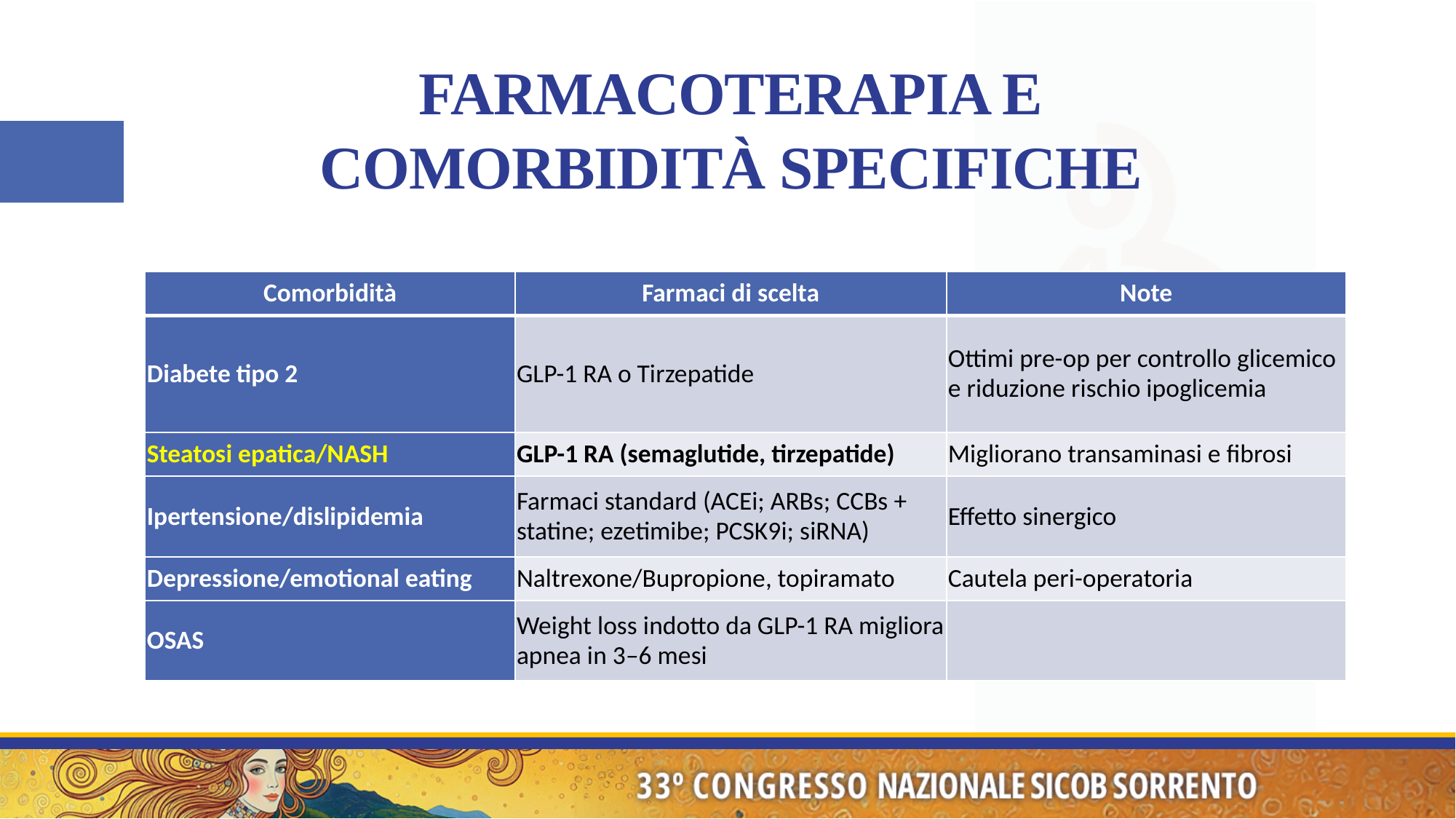

FARMACOTERAPIA E
COMORBIDITÀ SPECIFICHE
| Comorbidità | Farmaci di scelta | Note |
| --- | --- | --- |
| Diabete tipo 2 | GLP-1 RA o Tirzepatide | Ottimi pre-op per controllo glicemico e riduzione rischio ipoglicemia |
| Steatosi epatica/NASH | GLP-1 RA (semaglutide, tirzepatide) | Migliorano transaminasi e fibrosi |
| Ipertensione/dislipidemia | Farmaci standard (ACEi; ARBs; CCBs + statine; ezetimibe; PCSK9i; siRNA) | Effetto sinergico |
| Depressione/emotional eating | Naltrexone/Bupropione, topiramato | Cautela peri-operatoria |
| OSAS | Weight loss indotto da GLP-1 RA migliora apnea in 3–6 mesi |  |